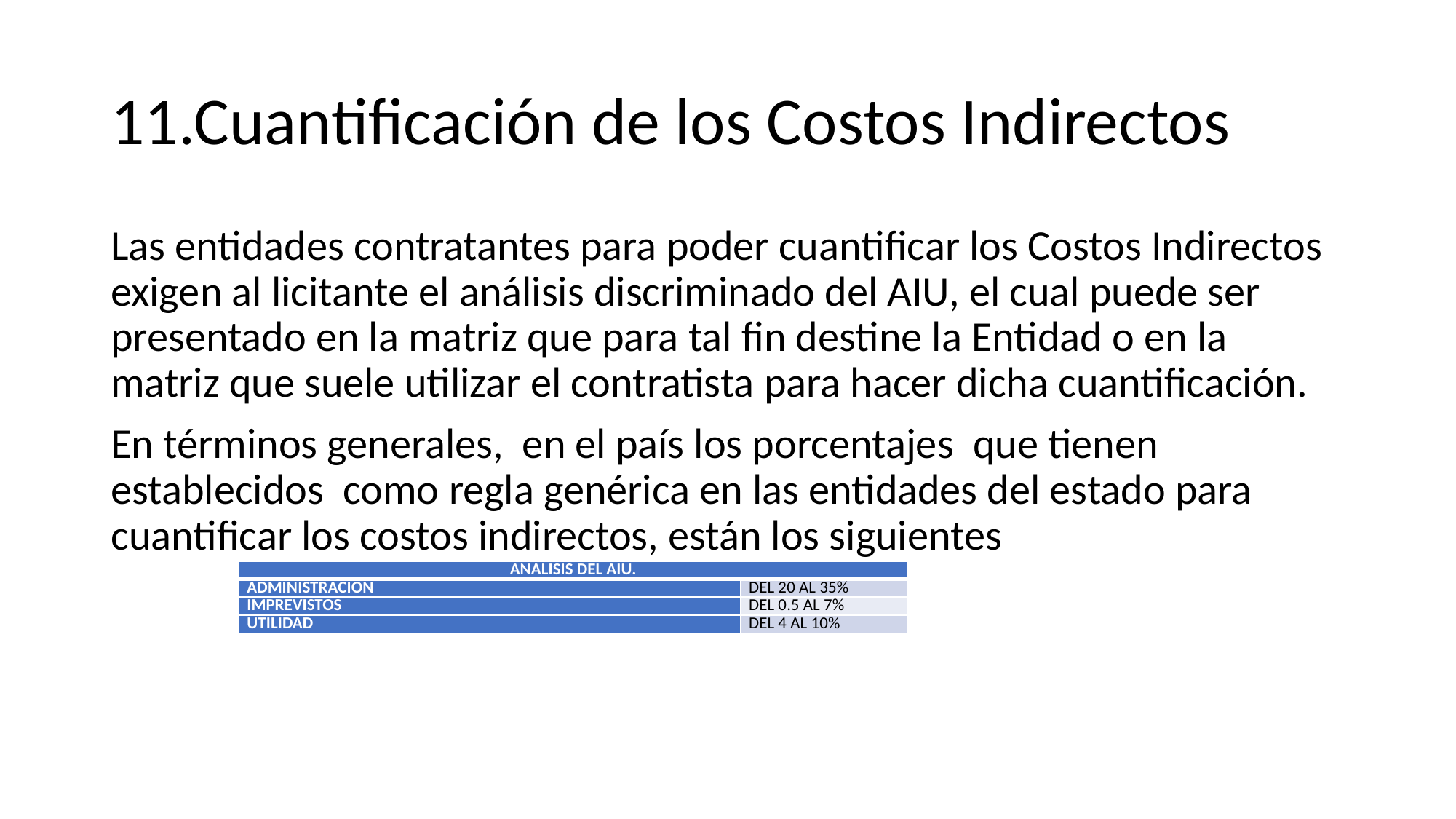

# 11.Cuantificación de los Costos Indirectos
Las entidades contratantes para poder cuantificar los Costos Indirectos  exigen al licitante el análisis discriminado del AIU, el cual puede ser presentado en la matriz que para tal fin destine la Entidad o en la matriz que suele utilizar el contratista para hacer dicha cuantificación.
En términos generales,  en el país los porcentajes  que tienen establecidos  como regla genérica en las entidades del estado para cuantificar los costos indirectos, están los siguientes

| ANALISIS DEL AIU. |  |
| --- | --- |
| ADMINISTRACION | DEL 20 AL 35% |
| IMPREVISTOS | DEL 0.5 AL 7% |
| UTILIDAD | DEL 4 AL 10% |